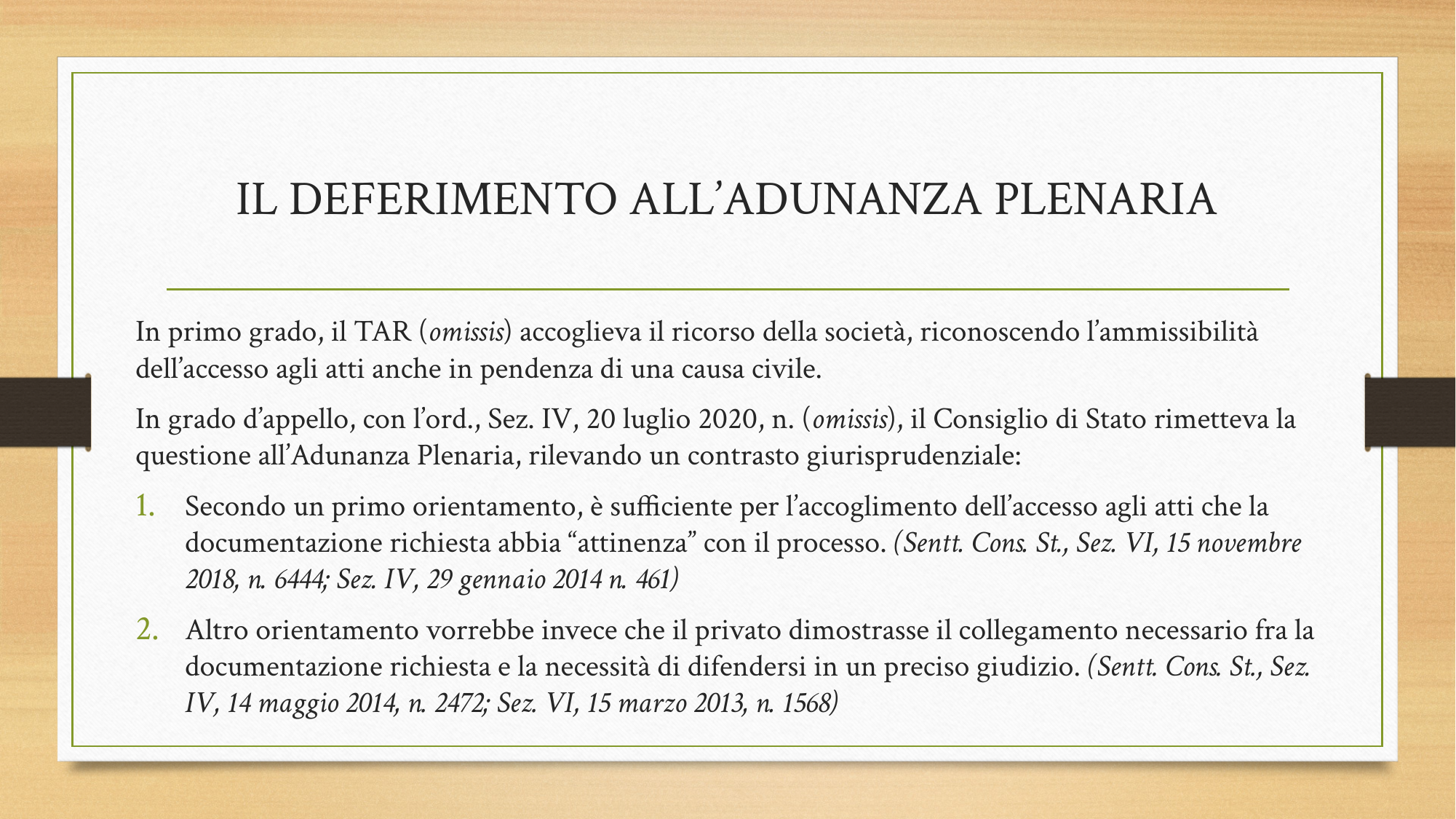

# IL DEFERIMENTO ALL’ADUNANZA PLENARIA
In primo grado, il TAR (omissis) accoglieva il ricorso della società, riconoscendo l’ammissibilità dell’accesso agli atti anche in pendenza di una causa civile.
In grado d’appello, con l’ord., Sez. IV, 20 luglio 2020, n. (omissis), il Consiglio di Stato rimetteva la questione all’Adunanza Plenaria, rilevando un contrasto giurisprudenziale:
Secondo un primo orientamento, è sufficiente per l’accoglimento dell’accesso agli atti che la documentazione richiesta abbia “attinenza” con il processo. (Sentt. Cons. St., Sez. VI, 15 novembre 2018, n. 6444; Sez. IV, 29 gennaio 2014 n. 461)
Altro orientamento vorrebbe invece che il privato dimostrasse il collegamento necessario fra la documentazione richiesta e la necessità di difendersi in un preciso giudizio. (Sentt. Cons. St., Sez. IV, 14 maggio 2014, n. 2472; Sez. VI, 15 marzo 2013, n. 1568)